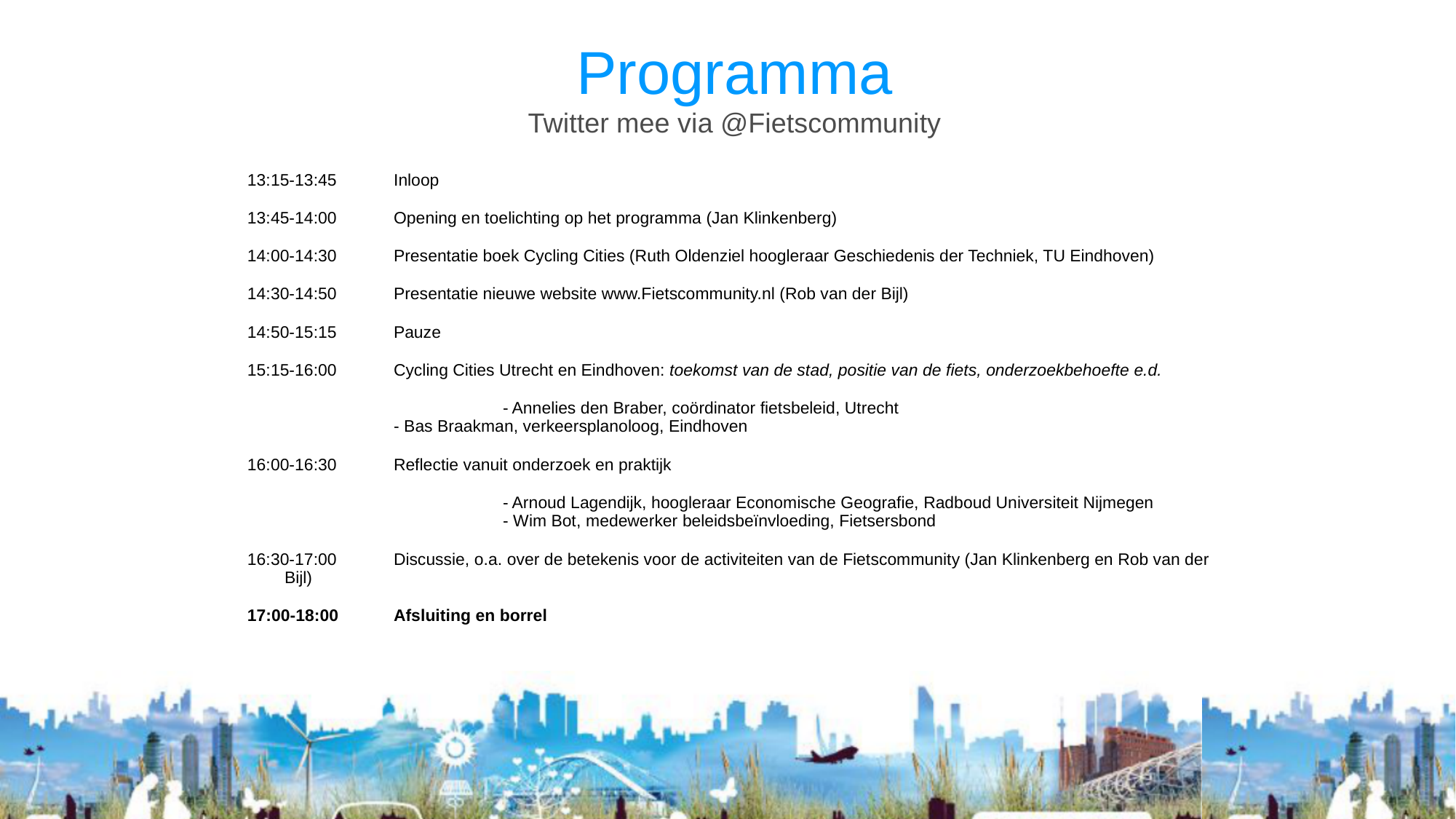

# Programma Twitter mee via @Fietscommunity
13:15-13:45	Inloop
13:45-14:00 	Opening en toelichting op het programma (Jan Klinkenberg)
14:00-14:30 	Presentatie boek Cycling Cities (Ruth Oldenziel hoogleraar Geschiedenis der Techniek, TU Eindhoven)
14:30-14:50 	Presentatie nieuwe website www.Fietscommunity.nl (Rob van der Bijl)
14:50-15:15 	Pauze
15:15-16:00 	Cycling Cities Utrecht en Eindhoven: toekomst van de stad, positie van de fiets, onderzoekbehoefte e.d.
			- Annelies den Braber, coördinator fietsbeleid, Utrecht
         	- Bas Braakman, verkeersplanoloog, Eindhoven
16:00-16:30 	Reflectie vanuit onderzoek en praktijk
			- Arnoud Lagendijk, hoogleraar Economische Geografie, Radboud Universiteit Nijmegen
		- Wim Bot, medewerker beleidsbeïnvloeding, Fietsersbond
16:30-17:00 	Discussie, o.a. over de betekenis voor de activiteiten van de Fietscommunity (Jan Klinkenberg en Rob van der Bijl)
17:00-18:00 	Afsluiting en borrel